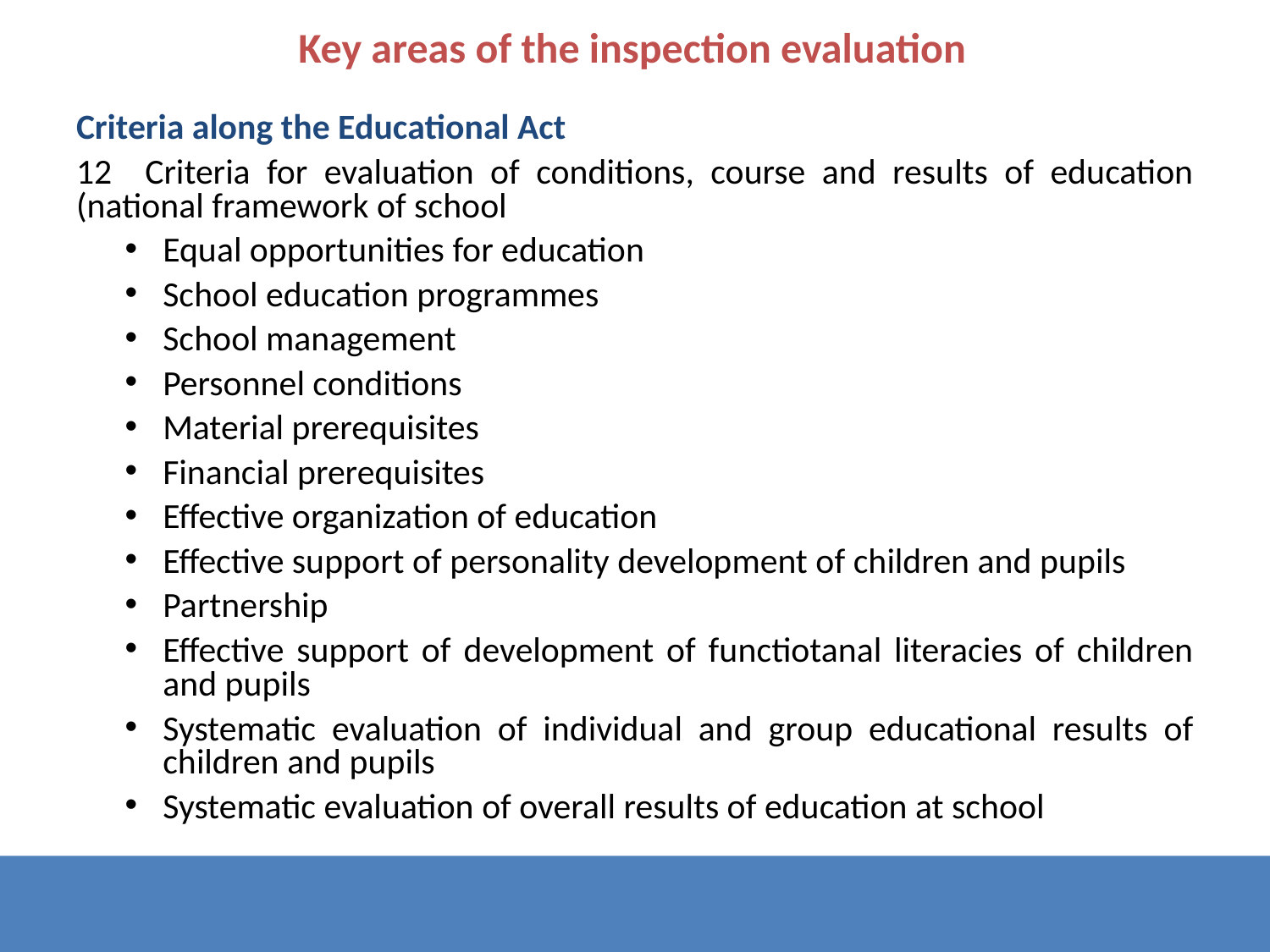

Key areas of the inspection evaluation
Criteria along the Educational Act
12  Criteria for evaluation of conditions, course and results of education (national framework of school
Equal opportunities for education
School education programmes
School management
Personnel conditions
Material prerequisites
Financial prerequisites
Effective organization of education
Effective support of personality development of children and pupils
Partnership
Effective support of development of functiotanal literacies of children and pupils
Systematic evaluation of individual and group educational results of children and pupils
Systematic evaluation of overall results of education at school